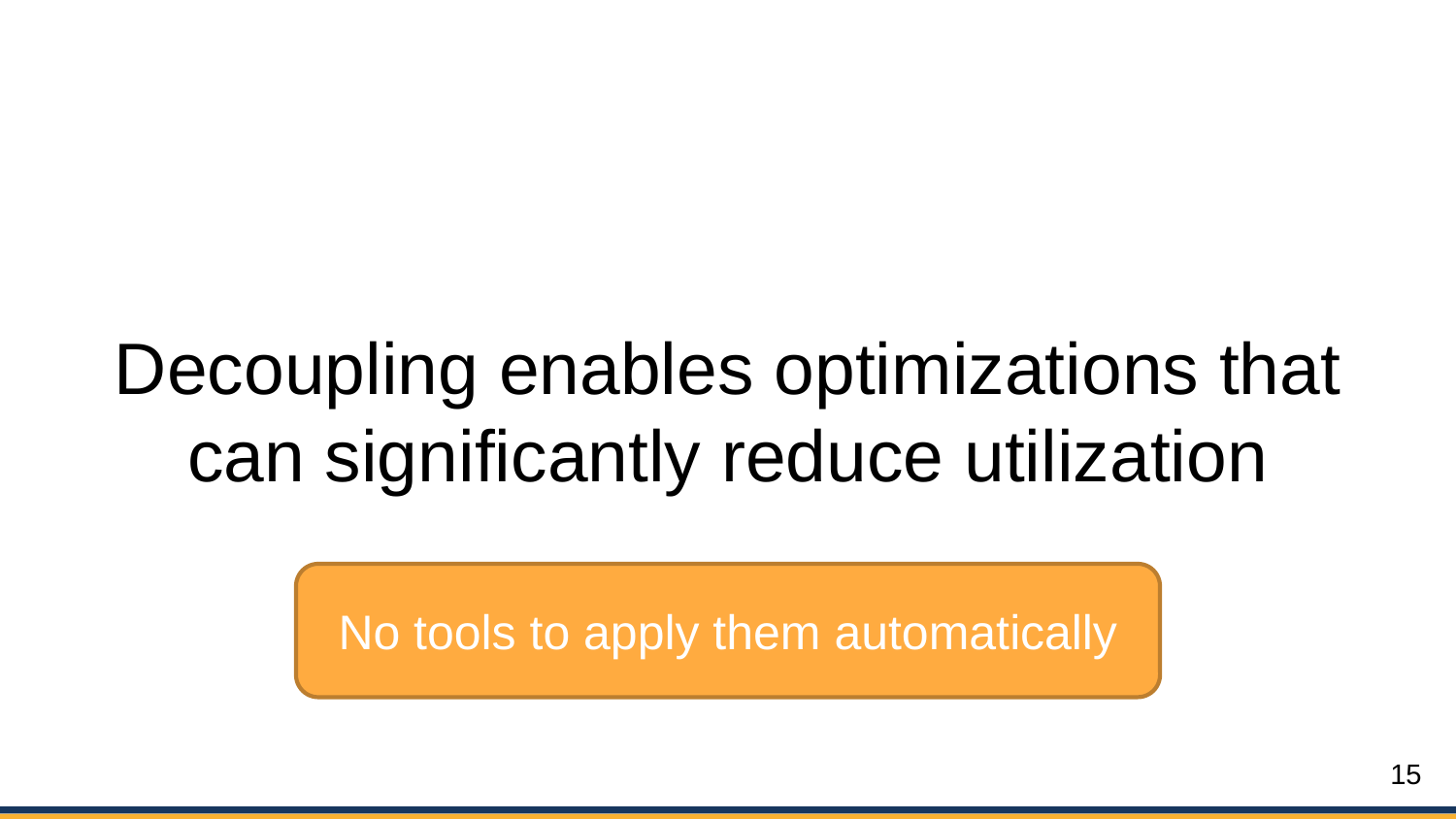

# Decoupling enables optimizations that can significantly reduce utilization
No tools to apply them automatically
15